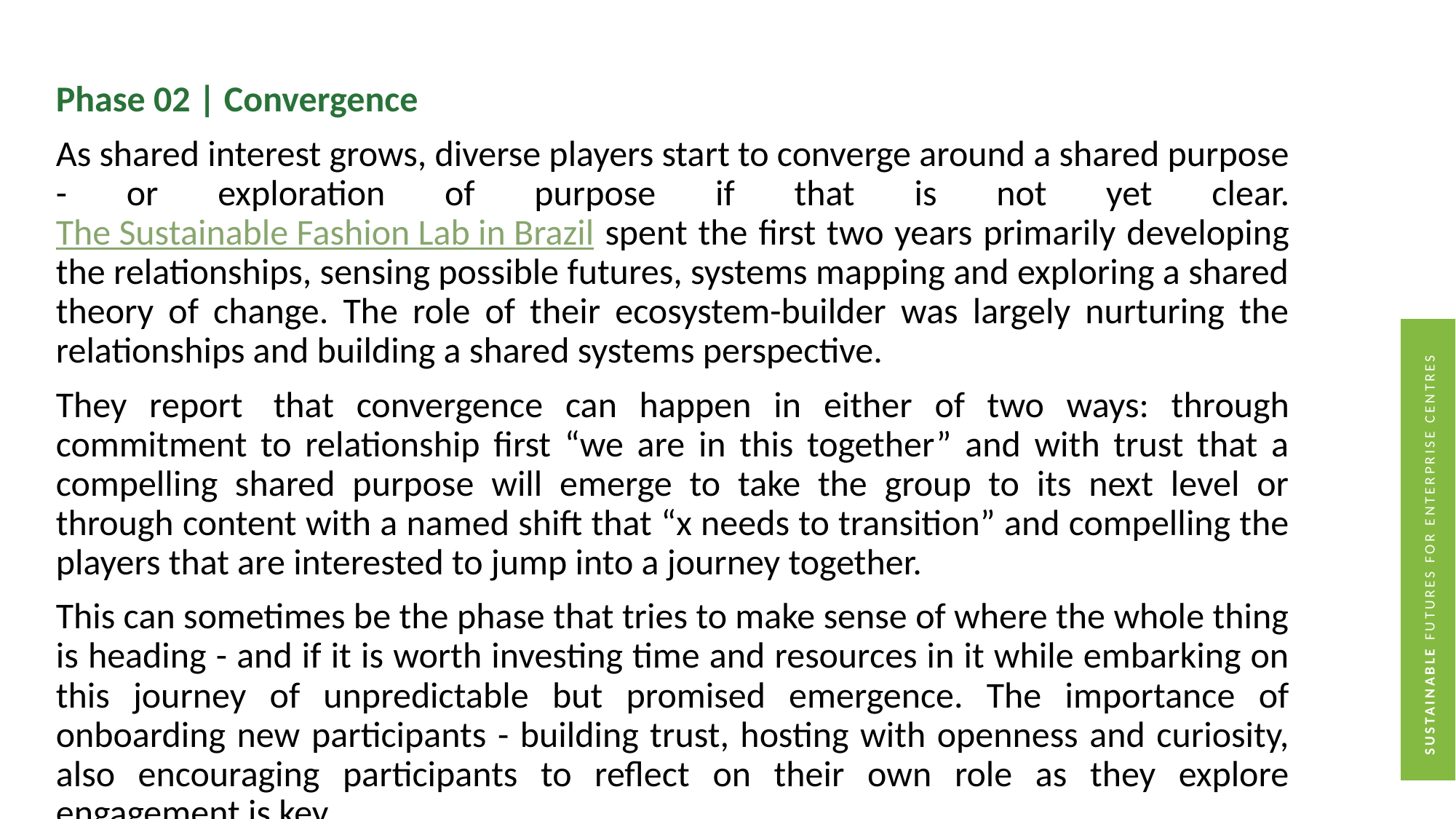

Phase 02 | Convergence
As shared interest grows, diverse players start to converge around a shared purpose - or exploration of purpose if that is not yet clear. The Sustainable Fashion Lab in Brazil spent the first two years primarily developing the relationships, sensing possible futures, systems mapping and exploring a shared theory of change. The role of their ecosystem-builder was largely nurturing the relationships and building a shared systems perspective.
They report  that convergence can happen in either of two ways: through commitment to relationship first “we are in this together” and with trust that a compelling shared purpose will emerge to take the group to its next level or through content with a named shift that “x needs to transition” and compelling the players that are interested to jump into a journey together.
This can sometimes be the phase that tries to make sense of where the whole thing is heading - and if it is worth investing time and resources in it while embarking on this journey of unpredictable but promised emergence. The importance of onboarding new participants - building trust, hosting with openness and curiosity, also encouraging participants to reflect on their own role as they explore engagement is key.